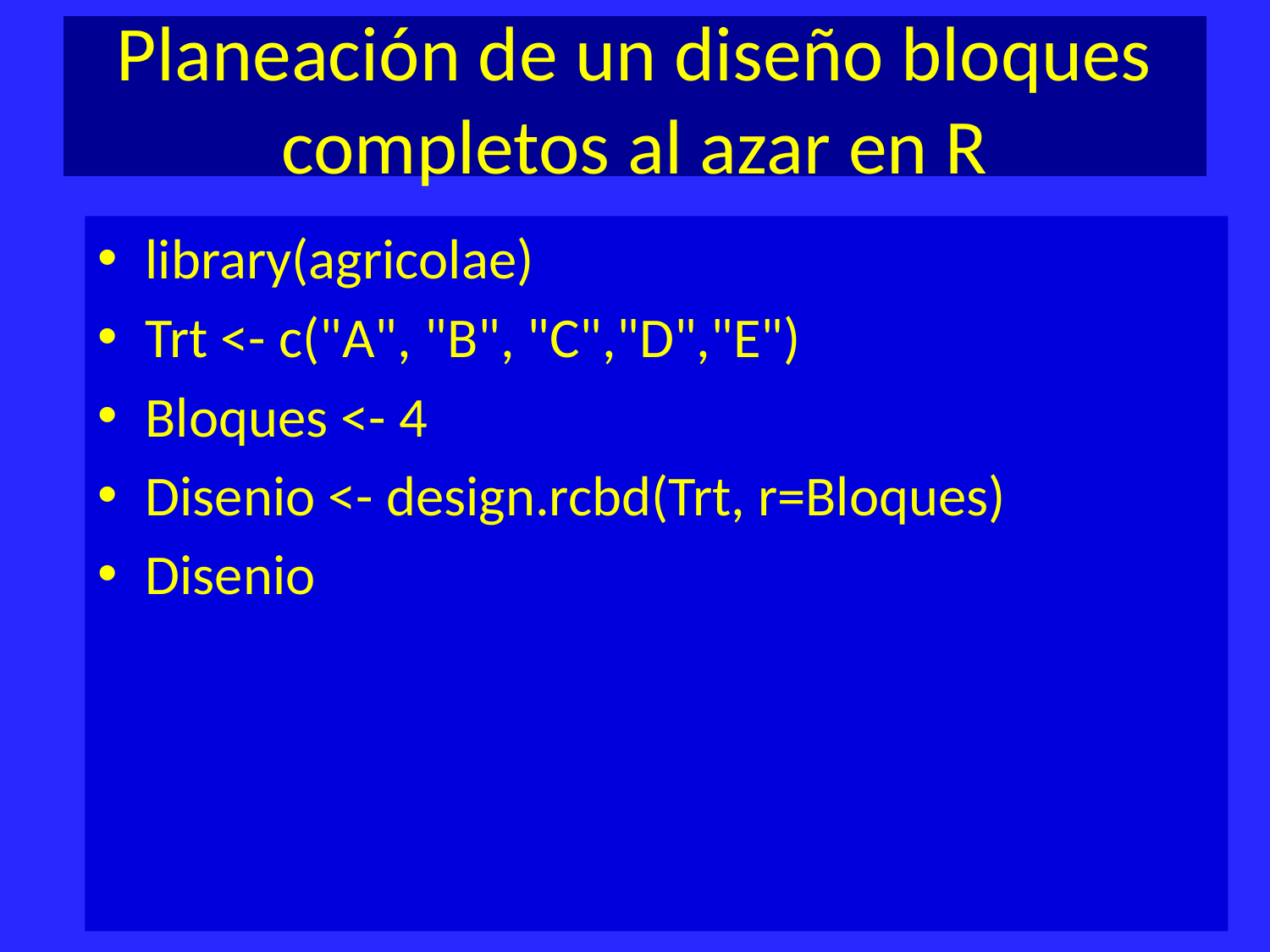

# Planeación de un diseño bloques completos al azar en R
library(agricolae)
Trt <- c("A", "B", "C","D","E")
Bloques <- 4
Disenio <- design.rcbd(Trt, r=Bloques)
Disenio